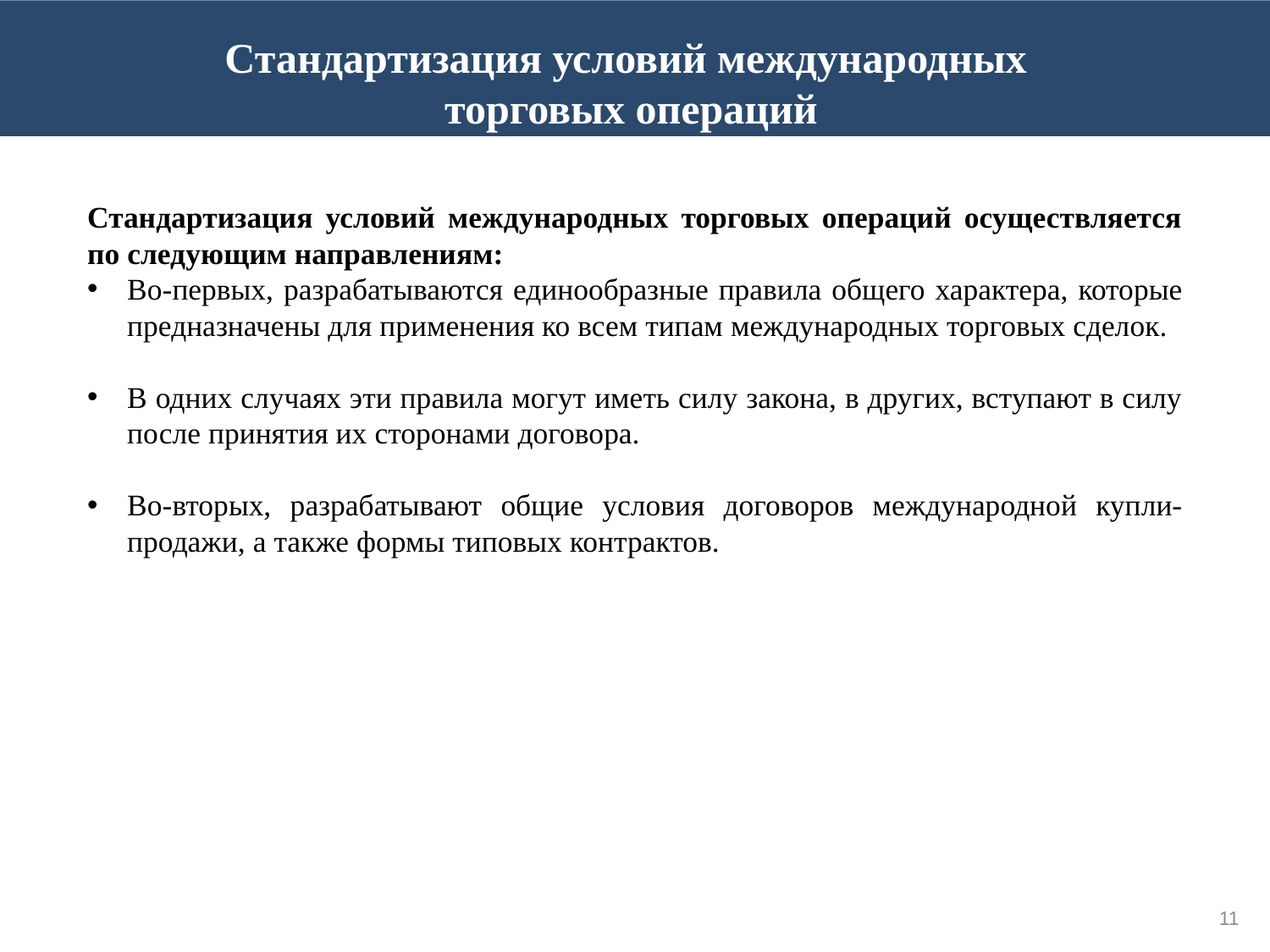

Стандартизация условий международных
торговых операций
Стандартизация условий международных торговых операций осуществляется по следующим направлениям:
Во-первых, разрабатываются единообразные правила общего характера, которые предназначены для применения ко всем типам международных торговых сделок.

В одних случаях эти правила могут иметь силу закона, в других, вступают в силу после принятия их сторонами договора.

Во-вторых, разрабатывают общие условия договоров международной купли-продажи, а также формы типовых контрактов.
11